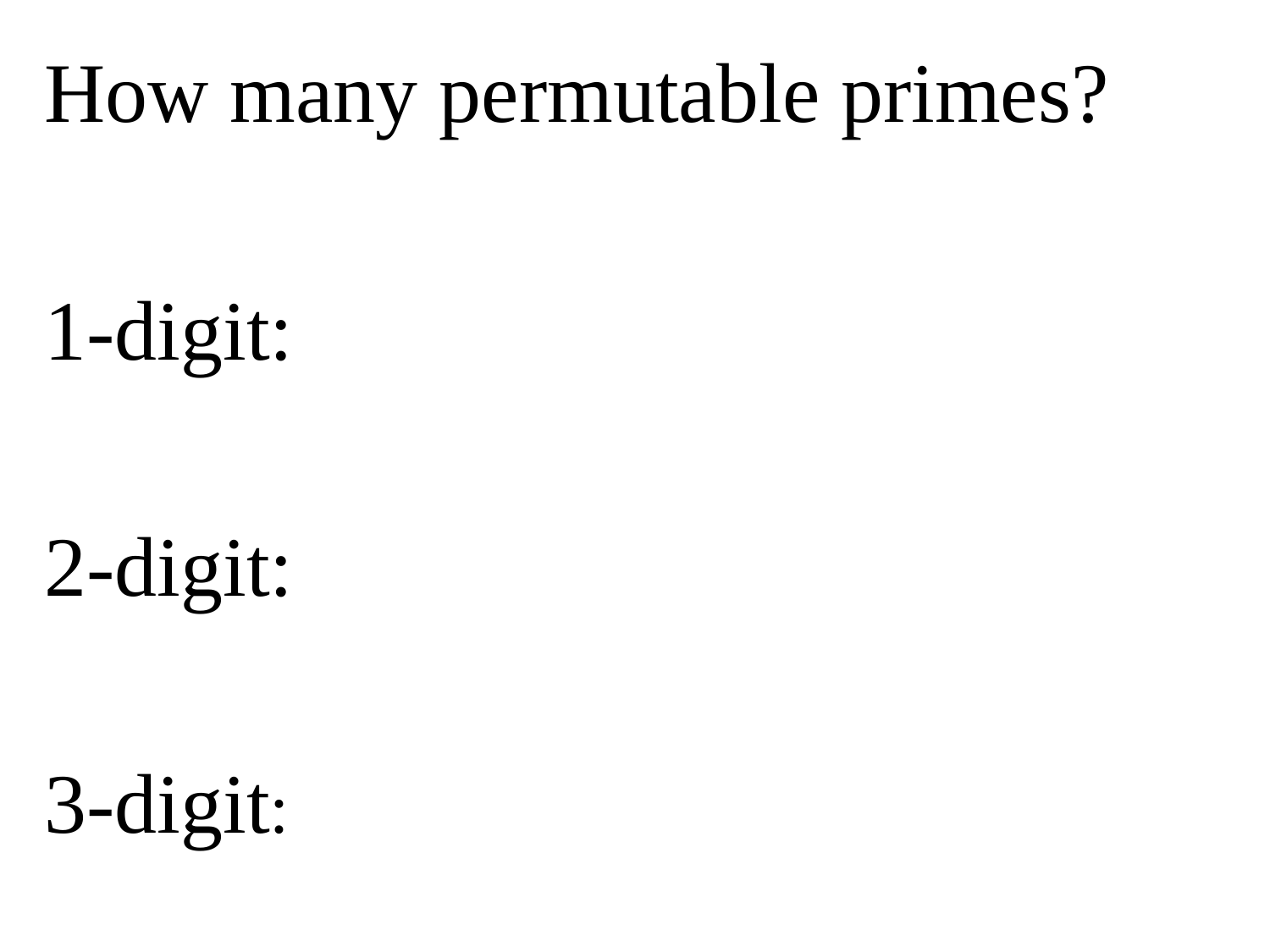

How many permutable primes?

1-digit:

2-digit:

3-digit: